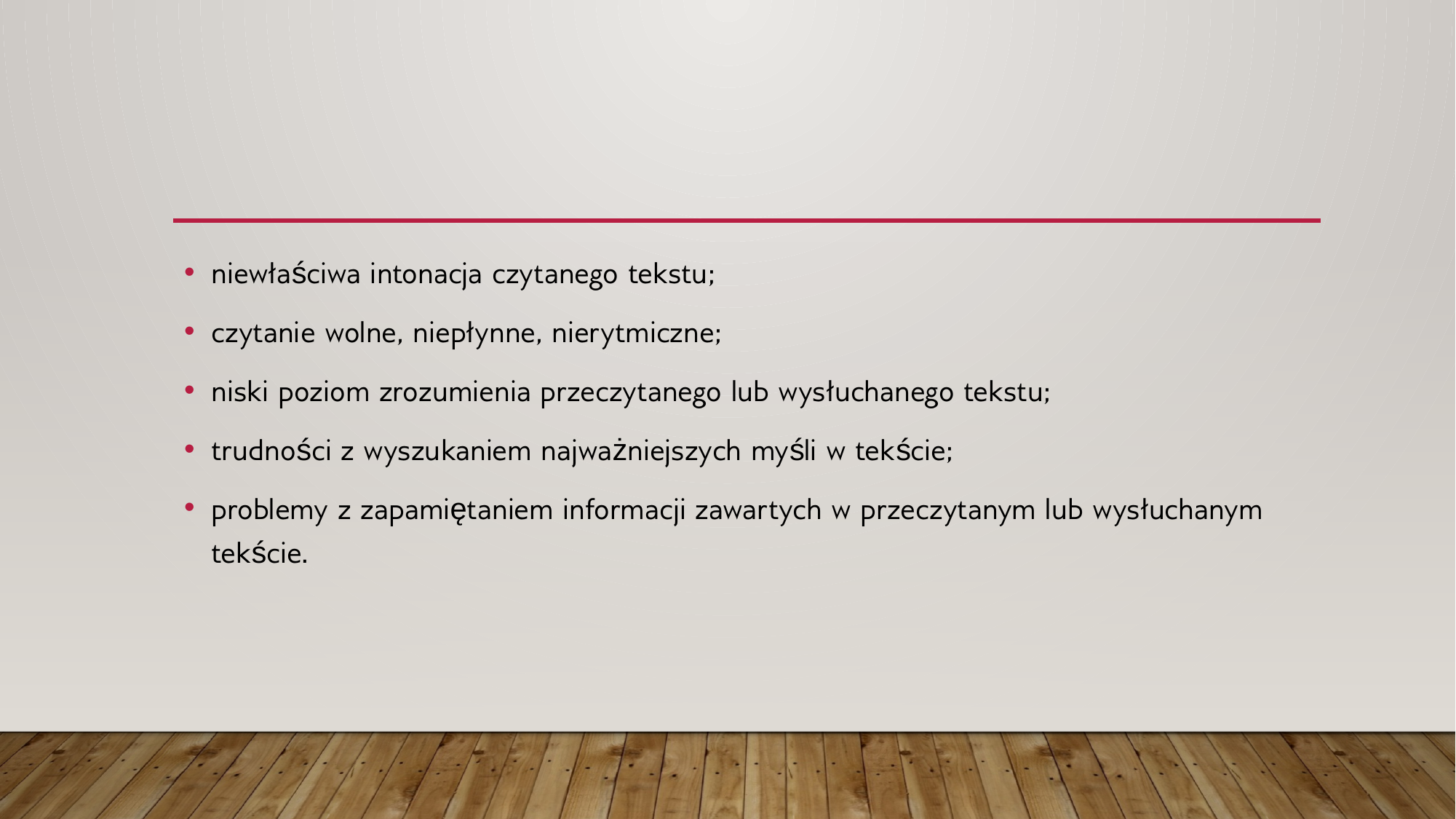

#
niewłaściwa intonacja czytanego tekstu;
czytanie wolne, niepłynne, nierytmiczne;
niski poziom zrozumienia przeczytanego lub wysłuchanego tekstu;
trudności z wyszukaniem najważniejszych myśli w tekście;
problemy z zapamiętaniem informacji zawartych w przeczytanym lub wysłuchanym tekście.